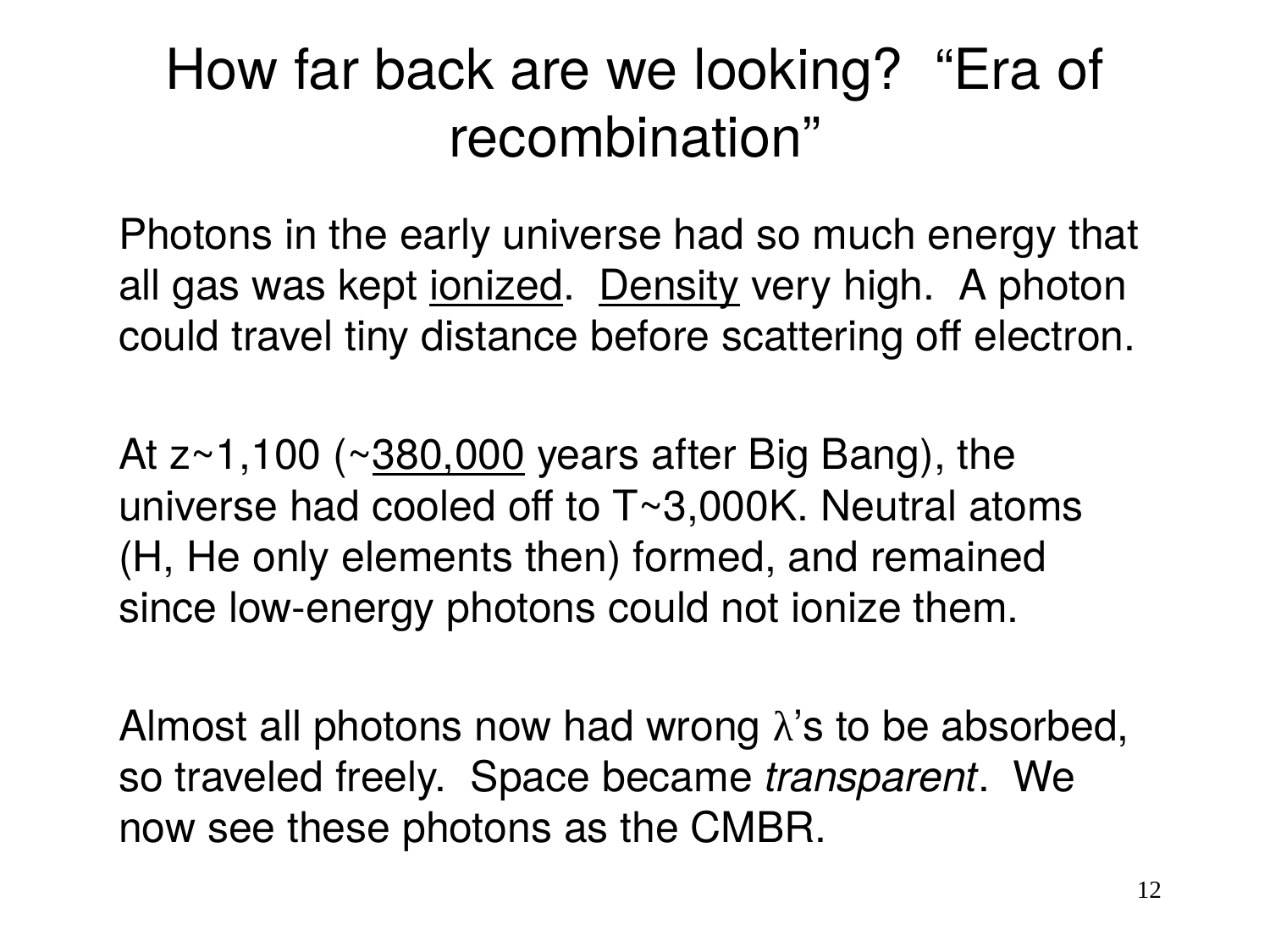

# How far back are we looking?  “Era of recombination”
Photons in the early universe had so much energy that all gas was kept ionized.  Density very high.  A photon could travel tiny distance before scattering off electron.

At z~1,100 (~380,000 years after Big Bang), the universe had cooled off to T~3,000K. Neutral atoms (H, He only elements then) formed, and remained since low-energy photons could not ionize them.

Almost all photons now had wrong λ’s to be absorbed, so traveled freely.  Space became transparent.  We now see these photons as the CMBR.
12